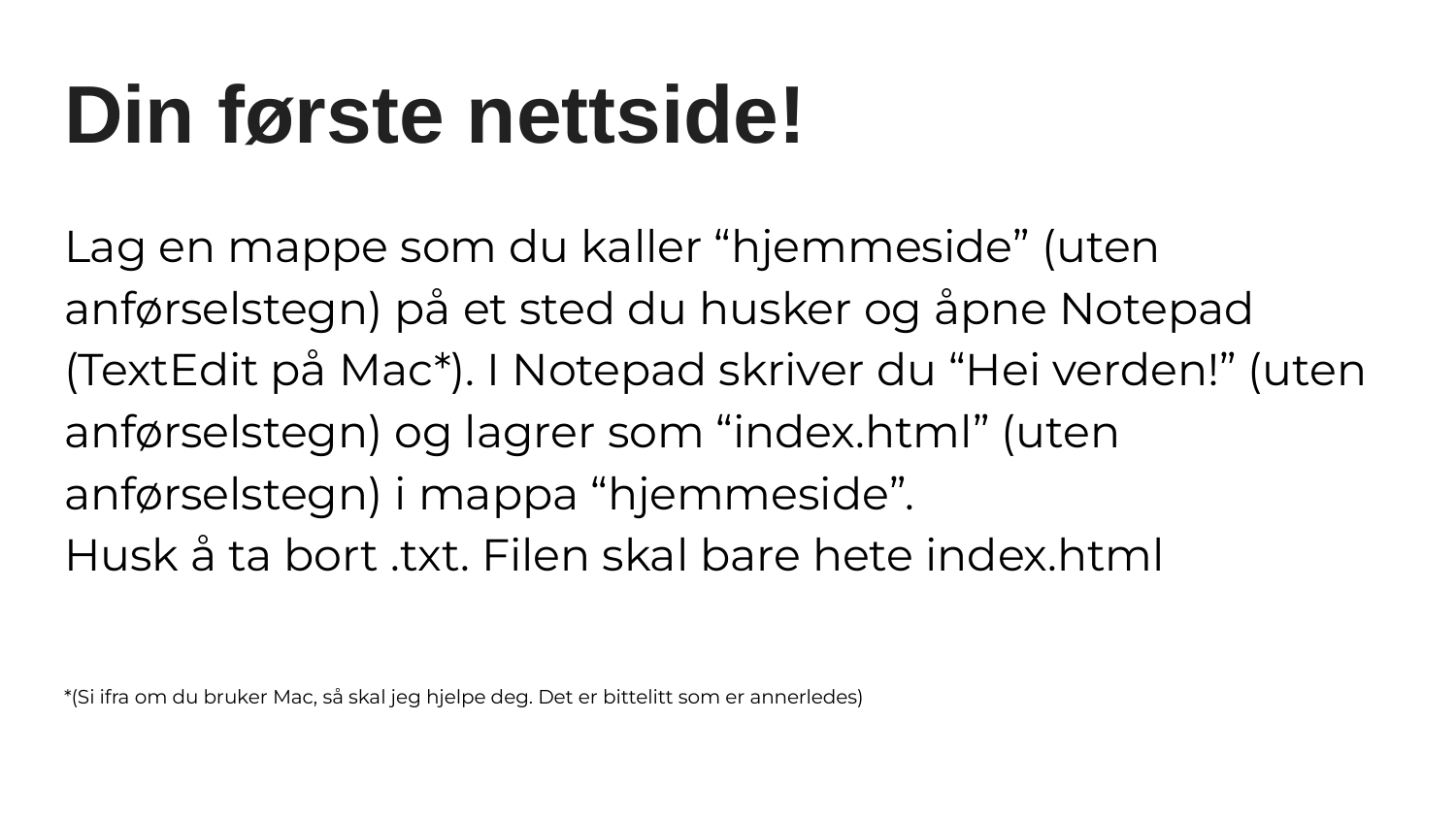

# Din første nettside!
Lag en mappe som du kaller “hjemmeside” (uten anførselstegn) på et sted du husker og åpne Notepad (TextEdit på Mac*). I Notepad skriver du “Hei verden!” (uten anførselstegn) og lagrer som “index.html” (uten anførselstegn) i mappa “hjemmeside”.
Husk å ta bort .txt. Filen skal bare hete index.html

*(Si ifra om du bruker Mac, så skal jeg hjelpe deg. Det er bittelitt som er annerledes)